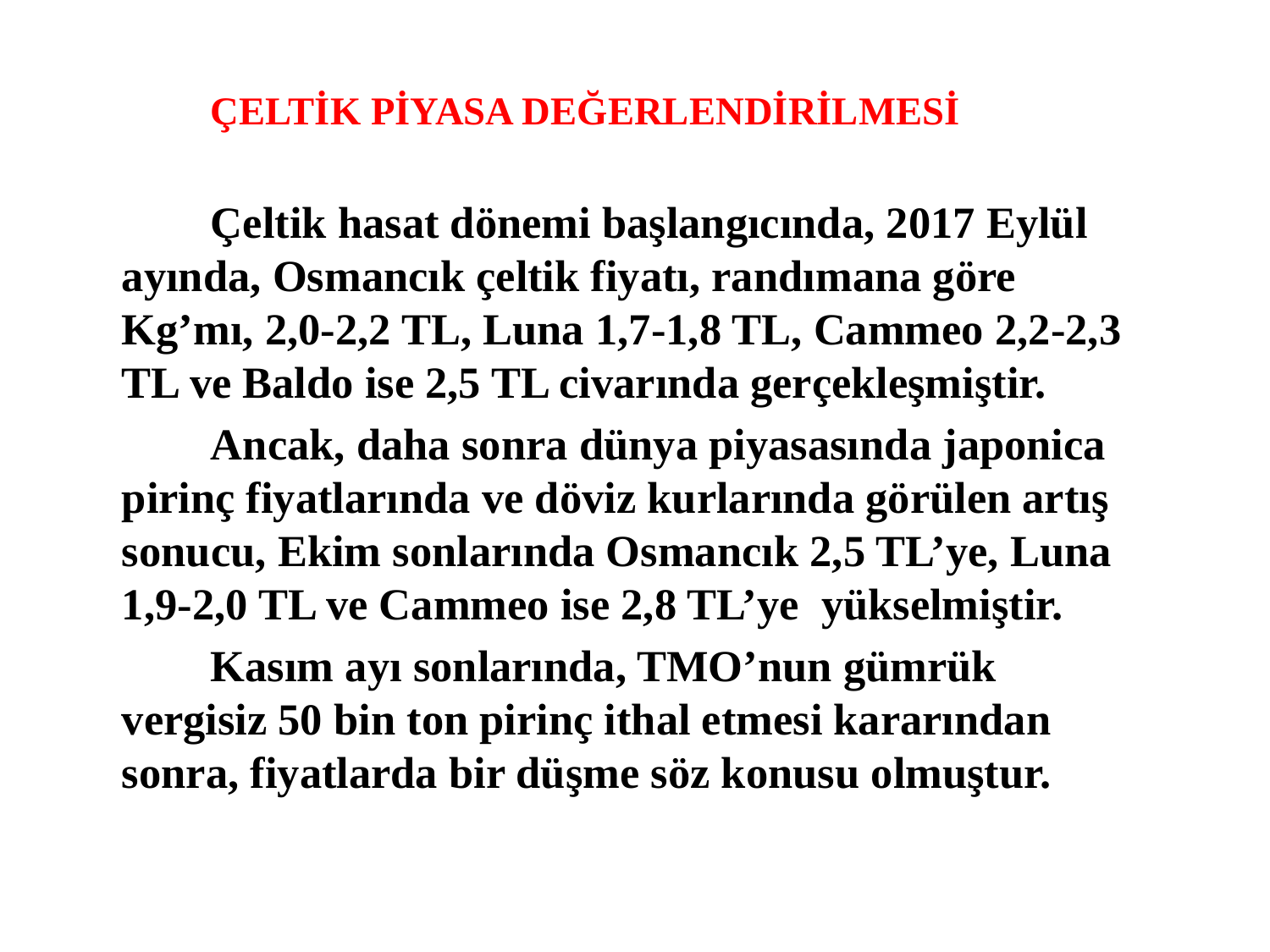

ÇELTİK PİYASA DEĞERLENDİRİLMESİ

	Çeltik hasat dönemi başlangıcında, 2017 Eylül ayında, Osmancık çeltik fiyatı, randımana göre Kg’mı, 2,0-2,2 TL, Luna 1,7-1,8 TL, Cammeo 2,2-2,3 TL ve Baldo ise 2,5 TL civarında gerçekleşmiştir.
	Ancak, daha sonra dünya piyasasında japonica pirinç fiyatlarında ve döviz kurlarında görülen artış sonucu, Ekim sonlarında Osmancık 2,5 TL’ye, Luna 1,9-2,0 TL ve Cammeo ise 2,8 TL’ye  yükselmiştir.
	Kasım ayı sonlarında, TMO’nun gümrük vergisiz 50 bin ton pirinç ithal etmesi kararından sonra, fiyatlarda bir düşme söz konusu olmuştur.